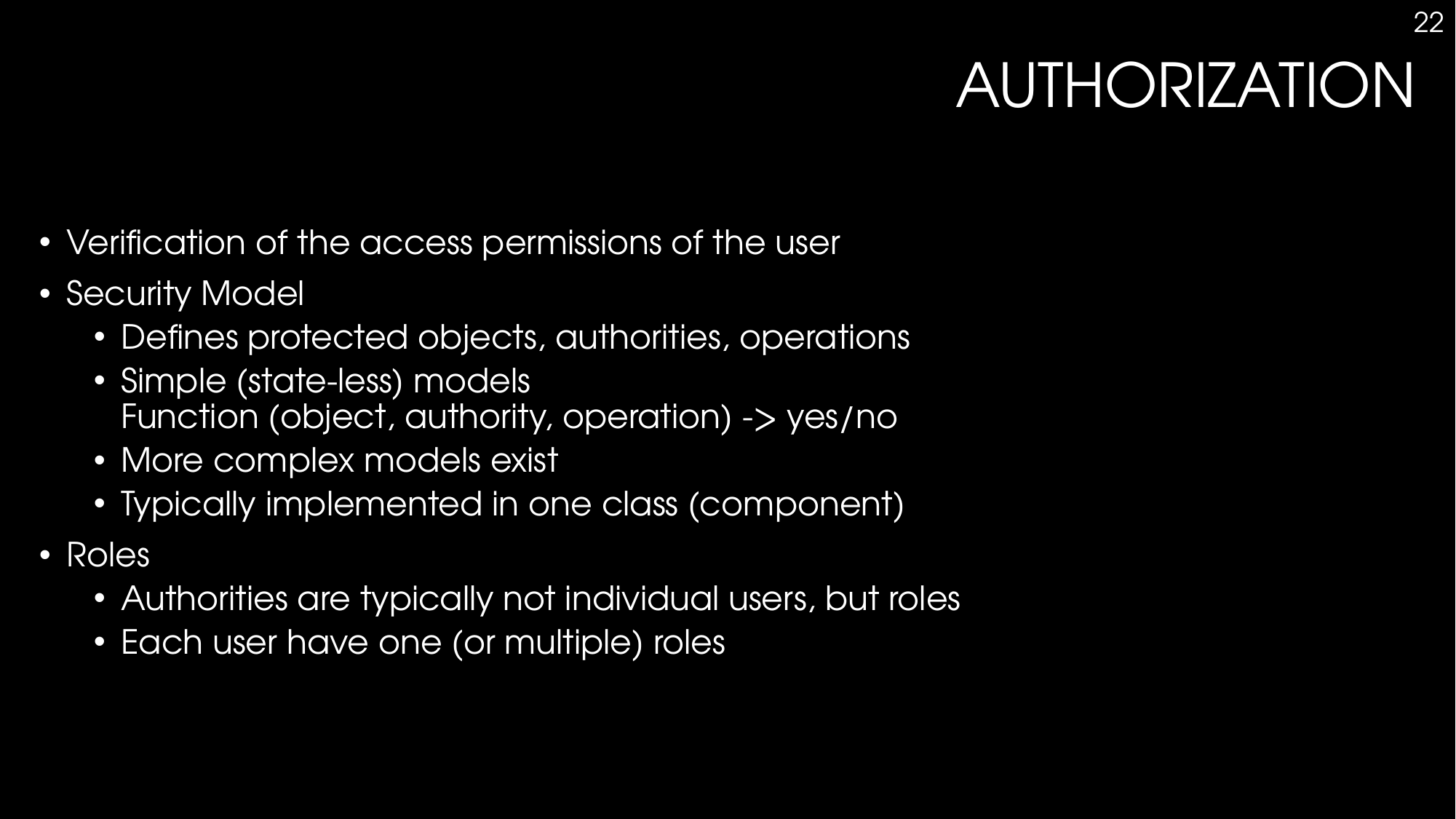

22
# Authorization
Verification of the access permissions of the user
Security Model
Defines protected objects, authorities, operations
Simple (state-less) models
Function (object, authority, operation) -> yes/no
More complex models exist
Typically implemented in one class (component)
Roles
Authorities are typically not individual users, but roles
Each user have one (or multiple) roles